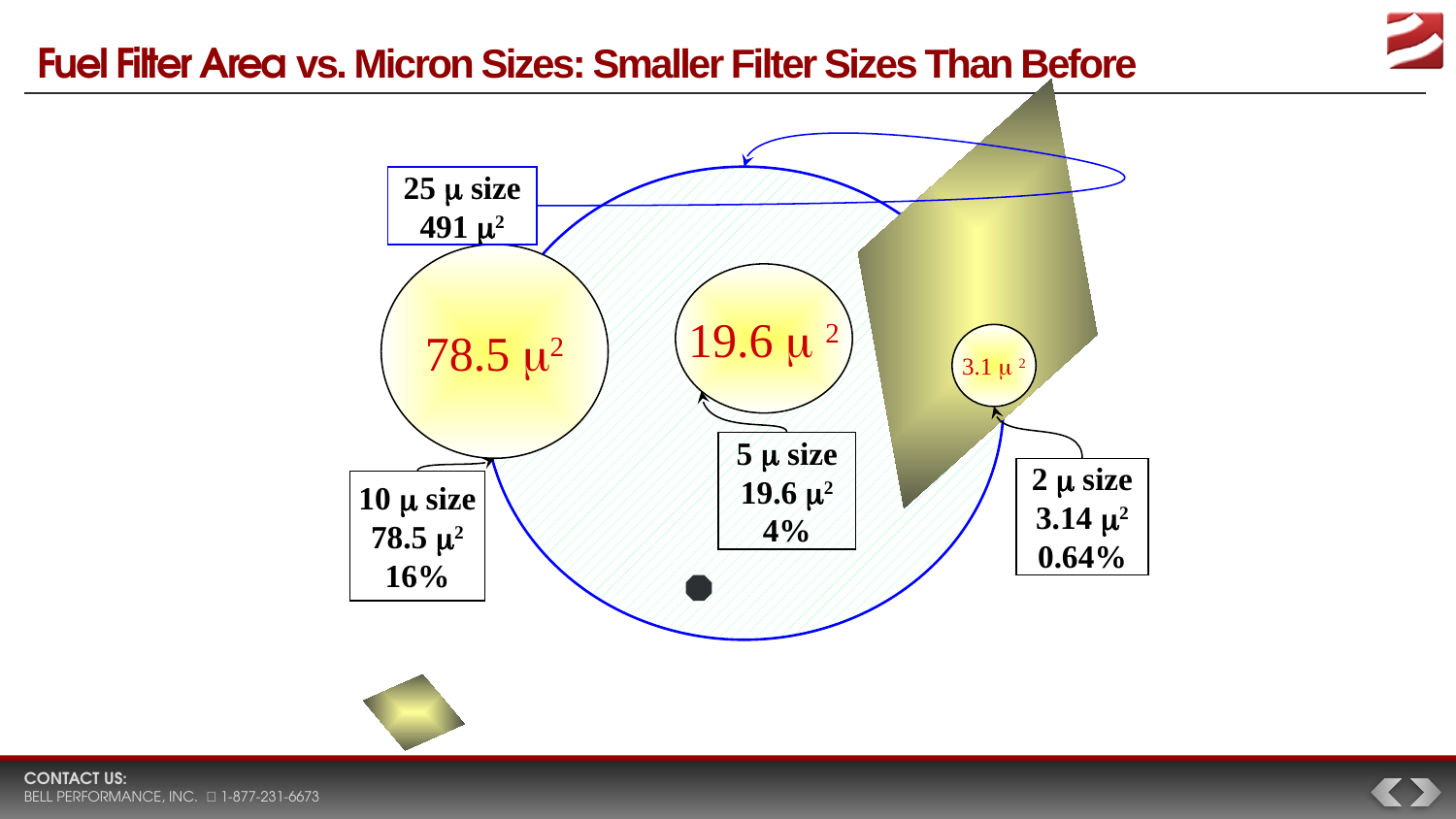

# Fuel Filter Area vs. Micron Sizes: Smaller Filter Sizes Than Before

25 μ size
491 μ2

78.5 μ2
19.6 μ 2
3.1 μ 2
5 μ size
19.6 μ2
4%
2 μ size
3.14 μ2
0.64%
10 μ size
78.5 μ2
16%